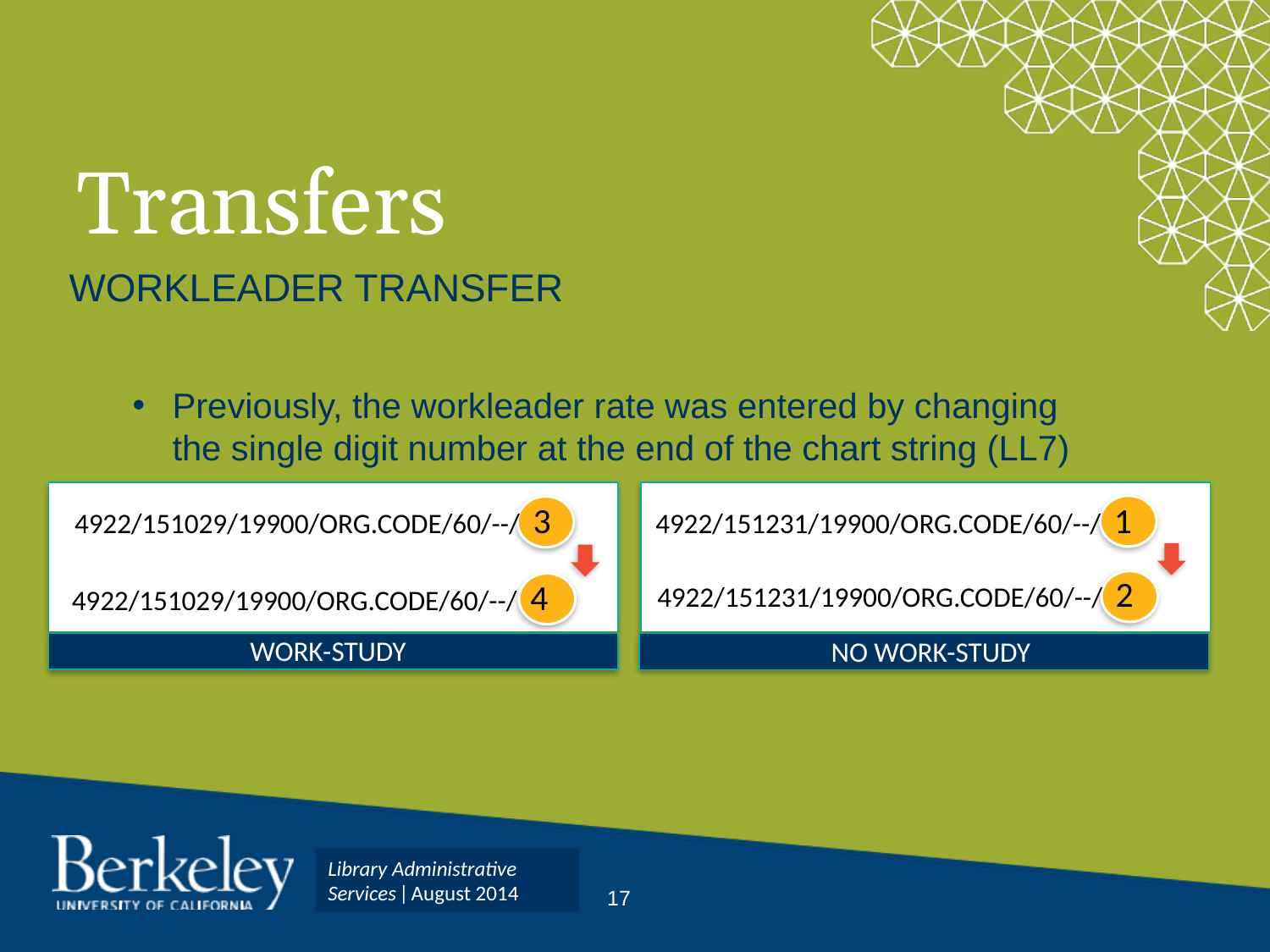

# Transfers
WORKLEADER TRANSFER

Previously, the workleader rate was entered by changing the single digit number at the end of the chart string (LL7)

4922/151231/19900/ORG.CODE/60/--/  1
4922/151029/19900/ORG.CODE/60/--/  3

4922/151231/19900/ORG.CODE/60/--/  2
4922/151029/19900/ORG.CODE/60/--/  4

WORK-STUDY
NO WORK-STUDY

Library Administrative Services ǀ August 2014